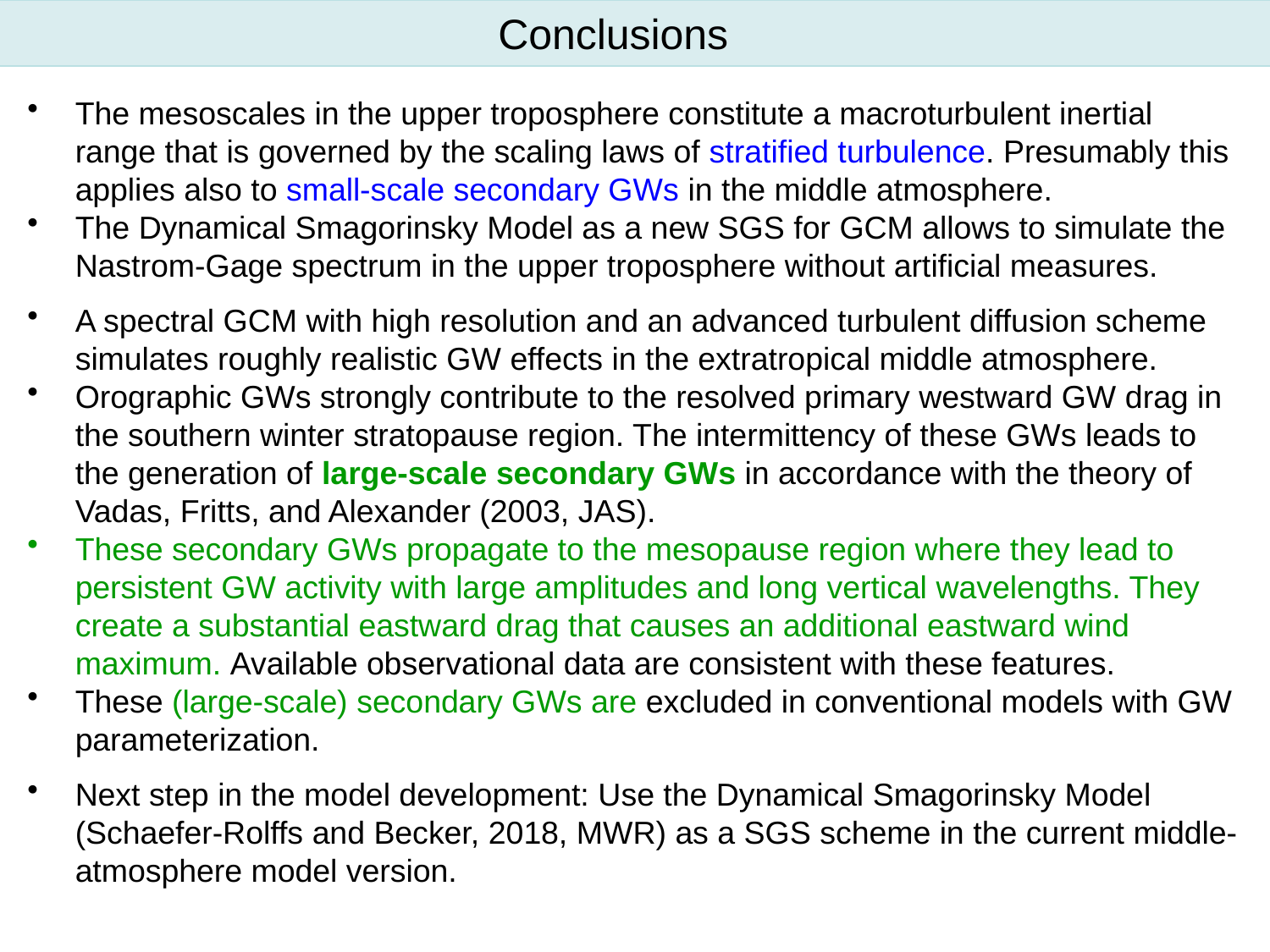

Conclusions
The mesoscales in the upper troposphere constitute a macroturbulent inertial range that is governed by the scaling laws of stratified turbulence. Presumably this applies also to small-scale secondary GWs in the middle atmosphere.
The Dynamical Smagorinsky Model as a new SGS for GCM allows to simulate the Nastrom-Gage spectrum in the upper troposphere without artificial measures.

A spectral GCM with high resolution and an advanced turbulent diffusion scheme simulates roughly realistic GW effects in the extratropical middle atmosphere.
Orographic GWs strongly contribute to the resolved primary westward GW drag in the southern winter stratopause region. The intermittency of these GWs leads to the generation of large-scale secondary GWs in accordance with the theory of Vadas, Fritts, and Alexander (2003, JAS).
These secondary GWs propagate to the mesopause region where they lead to persistent GW activity with large amplitudes and long vertical wavelengths. They create a substantial eastward drag that causes an additional eastward wind maximum. Available observational data are consistent with these features.
These (large-scale) secondary GWs are excluded in conventional models with GW parameterization.

Next step in the model development: Use the Dynamical Smagorinsky Model (Schaefer-Rolffs and Becker, 2018, MWR) as a SGS scheme in the current middle-atmosphere model version.